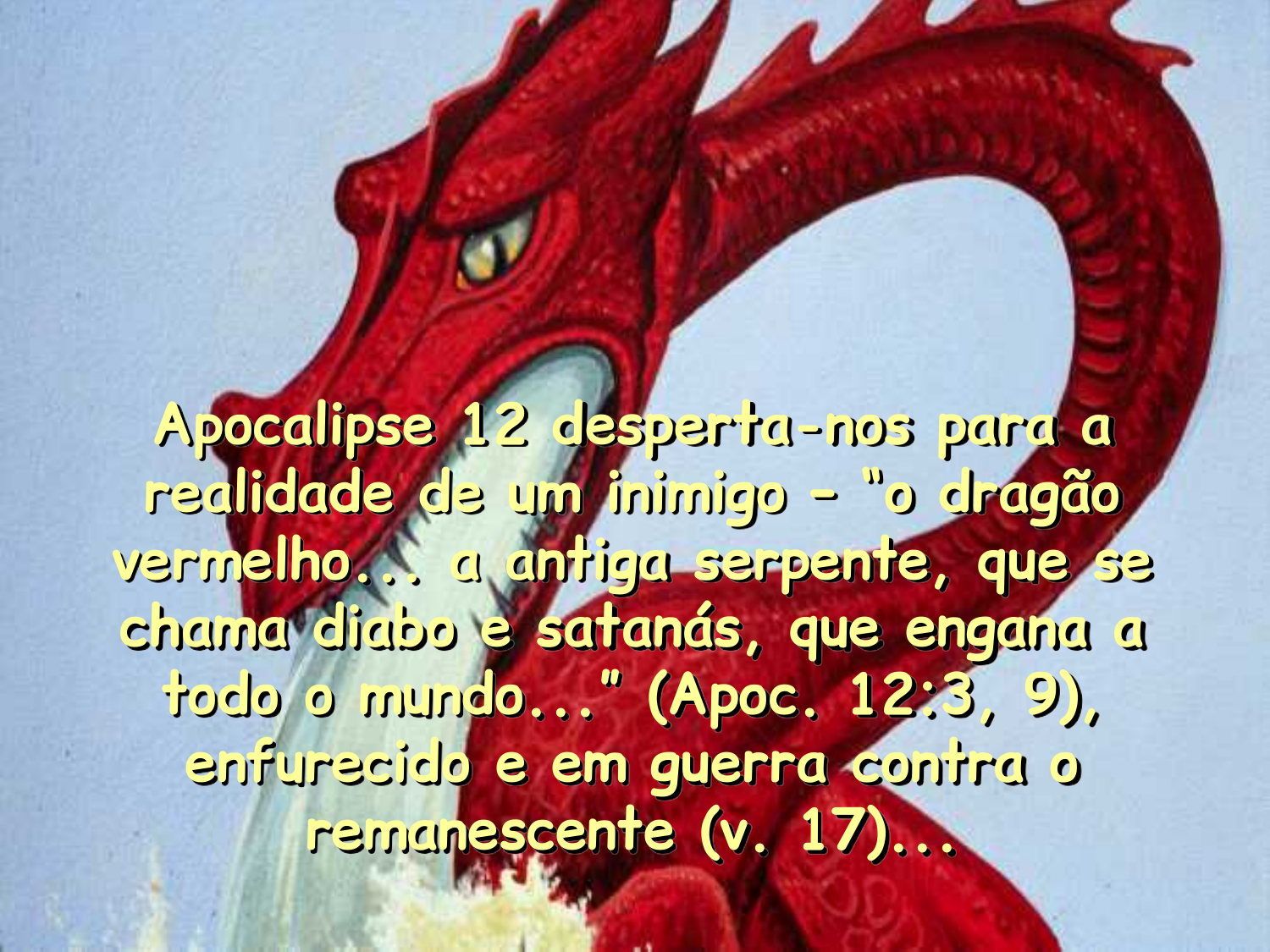

# Apocalipse 12 desperta-nos para a realidade de um inimigo – “o dragão vermelho... a antiga serpente, que se chama diabo e satanás, que engana a todo o mundo...” (Apoc. 12:3, 9), enfurecido e em guerra contra o remanescente (v. 17)...